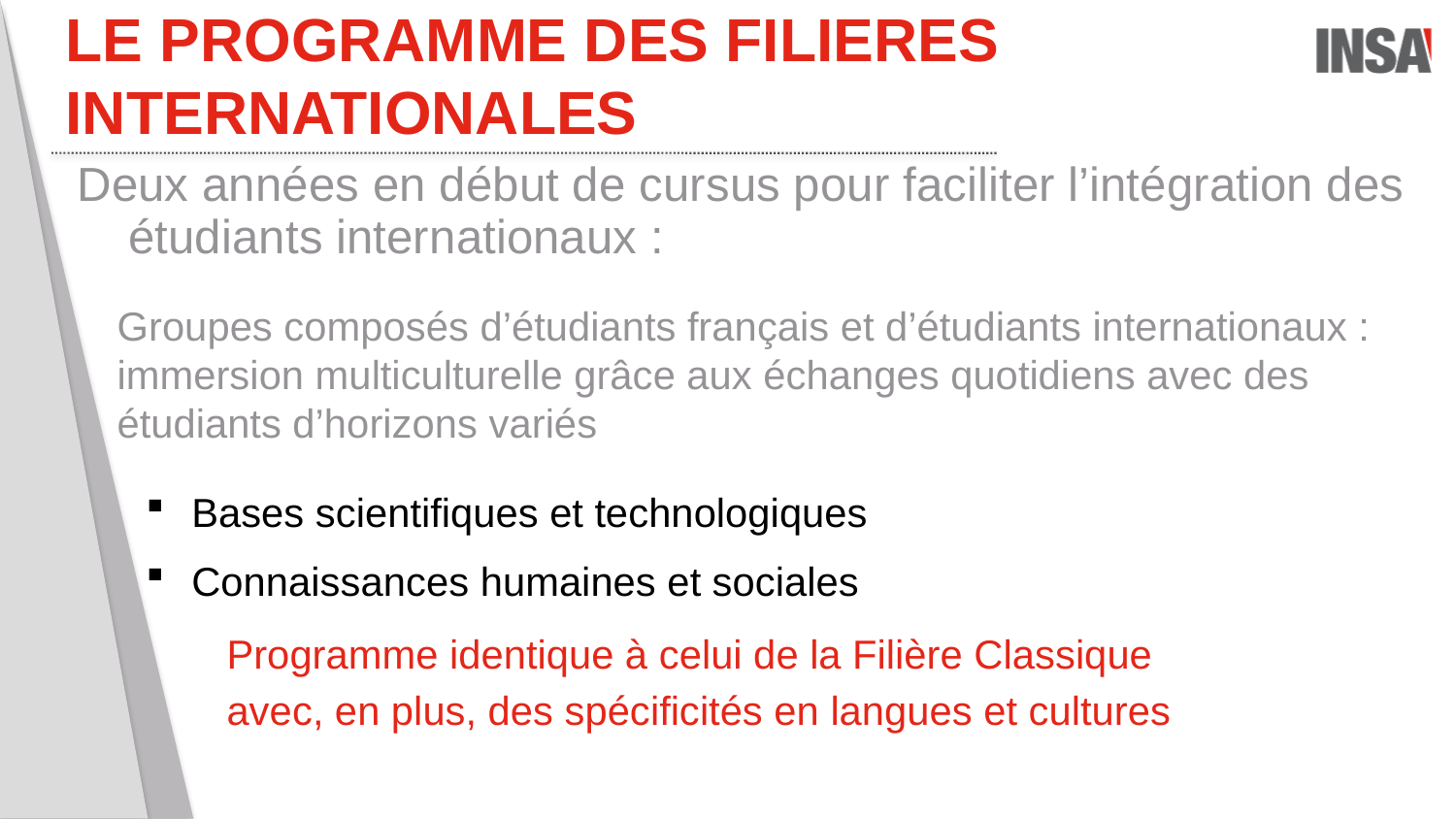

LE PROGRAMME DES FILIERES INTERNATIONALES

Deux années en début de cursus pour faciliter l’intégration des étudiants internationaux :

Groupes composés d’étudiants français et d’étudiants internationaux : immersion multiculturelle grâce aux échanges quotidiens avec des étudiants d’horizons variés
 Bases scientifiques et technologiques
 Connaissances humaines et sociales
Programme identique à celui de la Filière Classique
avec, en plus, des spécificités en langues et cultures